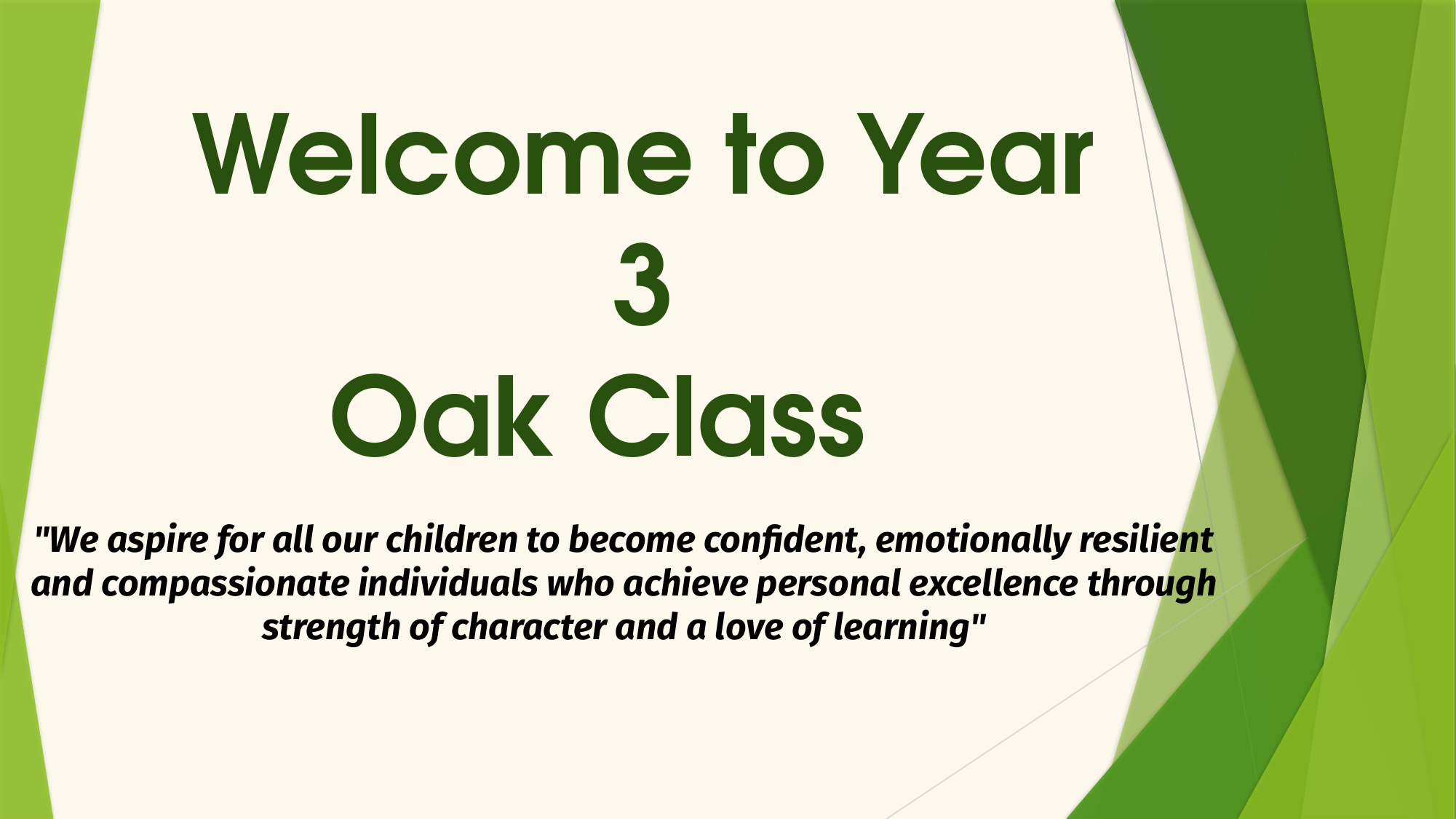

# Welcome to Year 3 Oak Class
"We aspire for all our children to become confident, emotionally resilient and compassionate individuals who achieve personal excellence through strength of character and a love of learning"